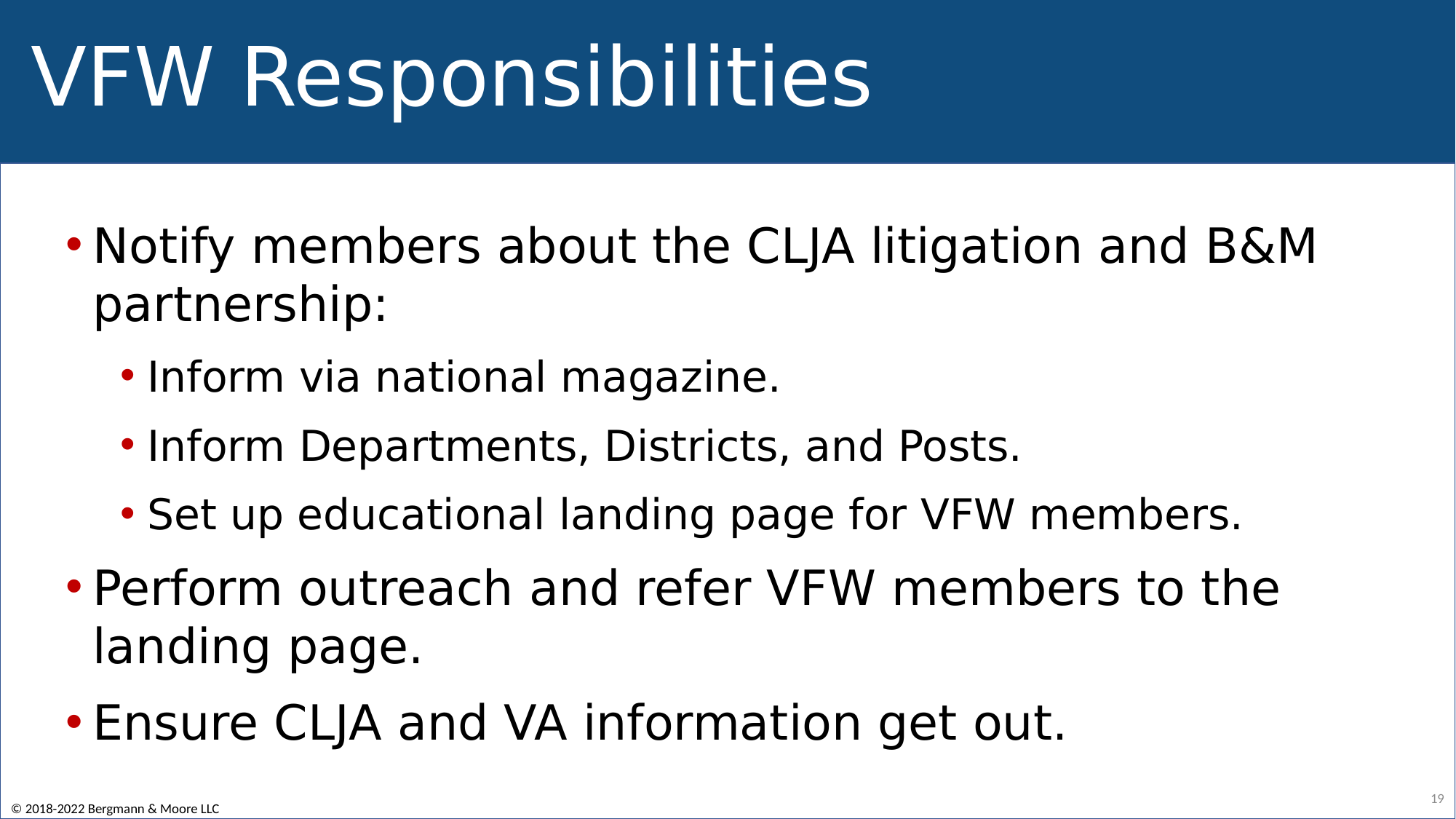

# VFW Responsibilities
Notify members about the CLJA litigation and B&M partnership:
Inform via national magazine.
Inform Departments, Districts, and Posts.
Set up educational landing page for VFW members.
Perform outreach and refer VFW members to the landing page.
Ensure CLJA and VA information get out.
19